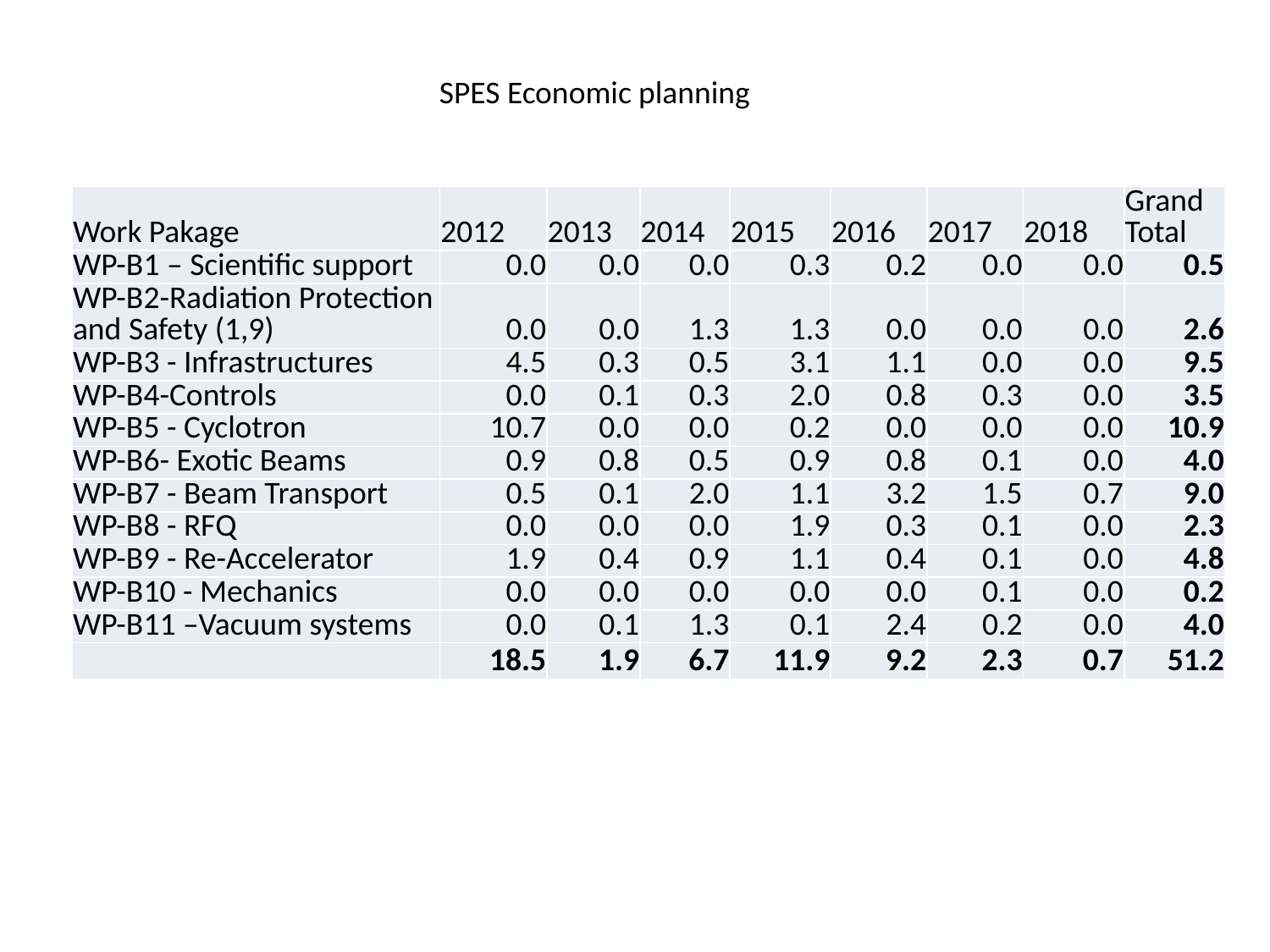

SPES Economic planning
| Work Pakage | 2012 | 2013 | 2014 | 2015 | 2016 | 2017 | 2018 | Grand Total |
| --- | --- | --- | --- | --- | --- | --- | --- | --- |
| WP-B1 – Scientific support | 0.0 | 0.0 | 0.0 | 0.3 | 0.2 | 0.0 | 0.0 | 0.5 |
| WP-B2-Radiation Protection and Safety (1,9) | 0.0 | 0.0 | 1.3 | 1.3 | 0.0 | 0.0 | 0.0 | 2.6 |
| WP-B3 - Infrastructures | 4.5 | 0.3 | 0.5 | 3.1 | 1.1 | 0.0 | 0.0 | 9.5 |
| WP-B4-Controls | 0.0 | 0.1 | 0.3 | 2.0 | 0.8 | 0.3 | 0.0 | 3.5 |
| WP-B5 - Cyclotron | 10.7 | 0.0 | 0.0 | 0.2 | 0.0 | 0.0 | 0.0 | 10.9 |
| WP-B6- Exotic Beams | 0.9 | 0.8 | 0.5 | 0.9 | 0.8 | 0.1 | 0.0 | 4.0 |
| WP-B7 - Beam Transport | 0.5 | 0.1 | 2.0 | 1.1 | 3.2 | 1.5 | 0.7 | 9.0 |
| WP-B8 - RFQ | 0.0 | 0.0 | 0.0 | 1.9 | 0.3 | 0.1 | 0.0 | 2.3 |
| WP-B9 - Re-Accelerator | 1.9 | 0.4 | 0.9 | 1.1 | 0.4 | 0.1 | 0.0 | 4.8 |
| WP-B10 - Mechanics | 0.0 | 0.0 | 0.0 | 0.0 | 0.0 | 0.1 | 0.0 | 0.2 |
| WP-B11 –Vacuum systems | 0.0 | 0.1 | 1.3 | 0.1 | 2.4 | 0.2 | 0.0 | 4.0 |
|  | 18.5 | 1.9 | 6.7 | 11.9 | 9.2 | 2.3 | 0.7 | 51.2 |